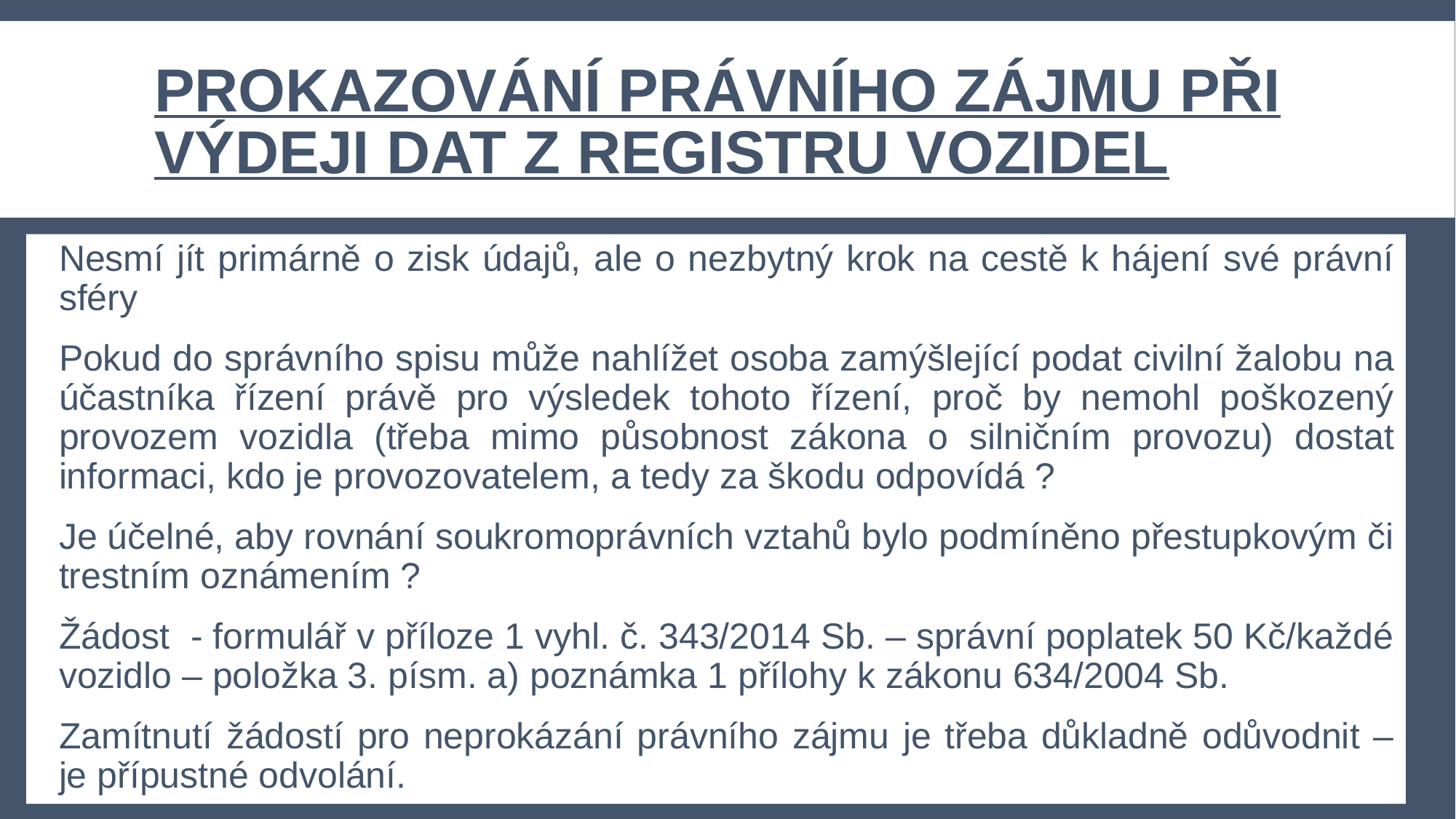

# Prokazování právního zájmu při výdeji dat z registru vozidel
Nesmí jít primárně o zisk údajů, ale o nezbytný krok na cestě k hájení své právní sféry
Pokud do správního spisu může nahlížet osoba zamýšlející podat civilní žalobu na účastníka řízení právě pro výsledek tohoto řízení, proč by nemohl poškozený provozem vozidla (třeba mimo působnost zákona o silničním provozu) dostat informaci, kdo je provozovatelem, a tedy za škodu odpovídá ?
Je účelné, aby rovnání soukromoprávních vztahů bylo podmíněno přestupkovým či trestním oznámením ?
Žádost  - formulář v příloze 1 vyhl. č. 343/2014 Sb. – správní poplatek 50 Kč/každé vozidlo – položka 3. písm. a) poznámka 1 přílohy k zákonu 634/2004 Sb.
Zamítnutí žádostí pro neprokázání právního zájmu je třeba důkladně odůvodnit – je přípustné odvolání.
Právní zájem je třeba prokázat !!!